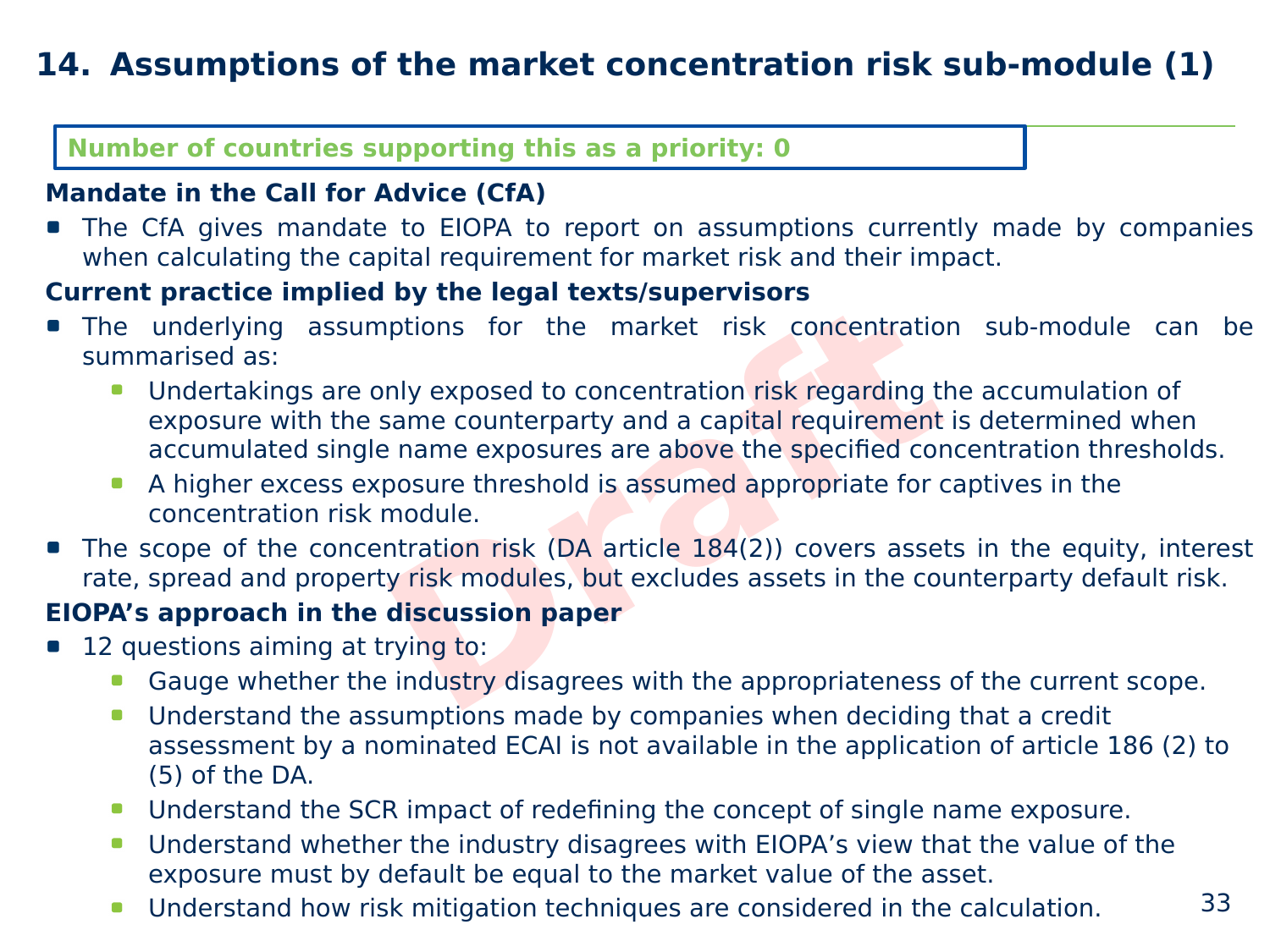

# Assumptions of the market concentration risk sub-module (1)
Number of countries supporting this as a priority: 0
Mandate in the Call for Advice (CfA)
The CfA gives mandate to EIOPA to report on assumptions currently made by companies when calculating the capital requirement for market risk and their impact.
Current practice implied by the legal texts/supervisors
The underlying assumptions for the market risk concentration sub-module can be summarised as:
Undertakings are only exposed to concentration risk regarding the accumulation of exposure with the same counterparty and a capital requirement is determined when accumulated single name exposures are above the specified concentration thresholds.
A higher excess exposure threshold is assumed appropriate for captives in the concentration risk module.
The scope of the concentration risk (DA article 184(2)) covers assets in the equity, interest rate, spread and property risk modules, but excludes assets in the counterparty default risk.
EIOPA’s approach in the discussion paper
12 questions aiming at trying to:
Gauge whether the industry disagrees with the appropriateness of the current scope.
Understand the assumptions made by companies when deciding that a credit assessment by a nominated ECAI is not available in the application of article 186 (2) to (5) of the DA.
Understand the SCR impact of redefining the concept of single name exposure.
Understand whether the industry disagrees with EIOPA’s view that the value of the exposure must by default be equal to the market value of the asset.
Understand how risk mitigation techniques are considered in the calculation.
33